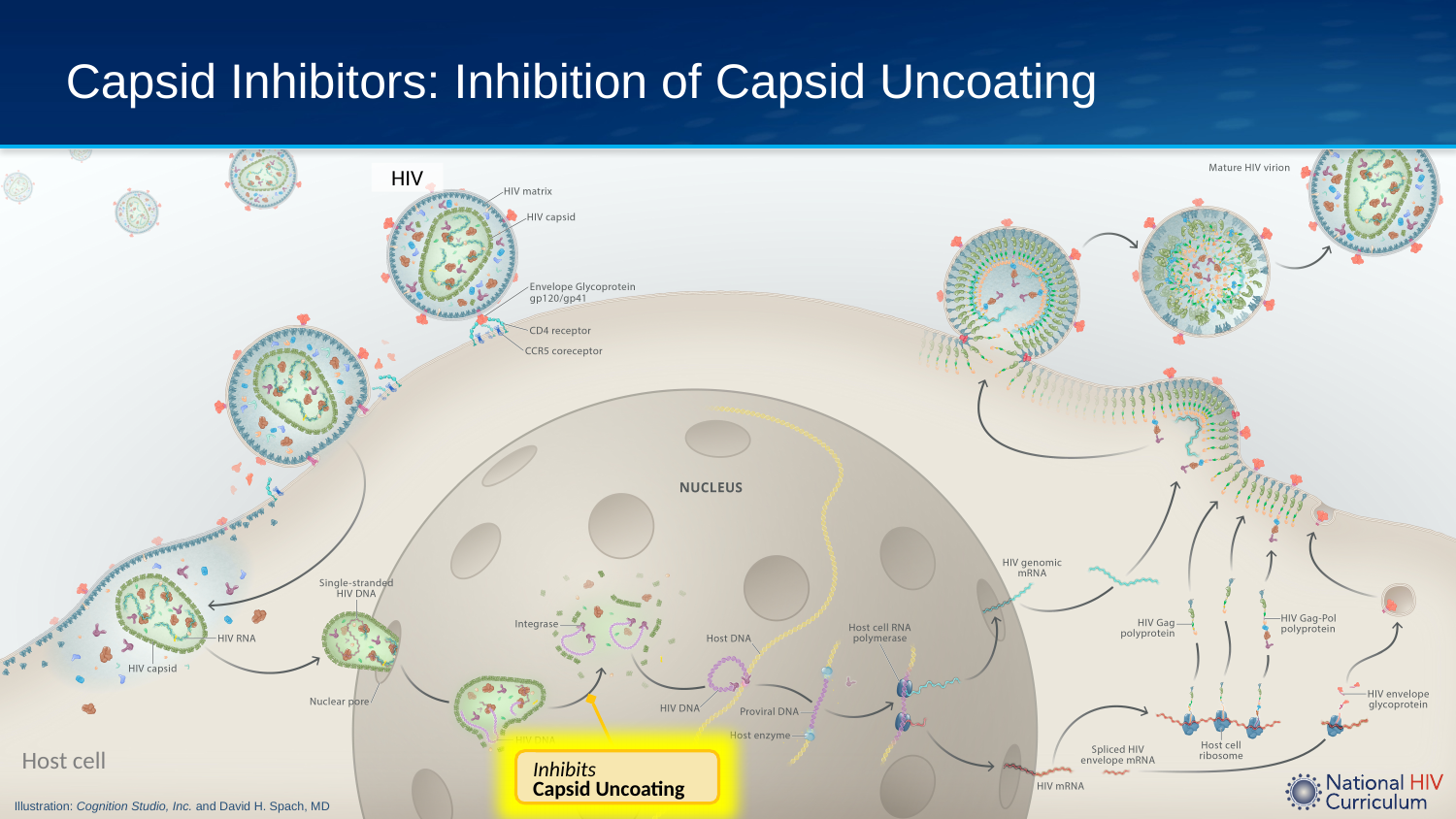

# Capsid Inhibitors: Inhibition of Capsid Uncoating
HIV
Inhibits
Capsid Uncoating
Illustration: Cognition Studio, Inc. and David H. Spach, MD